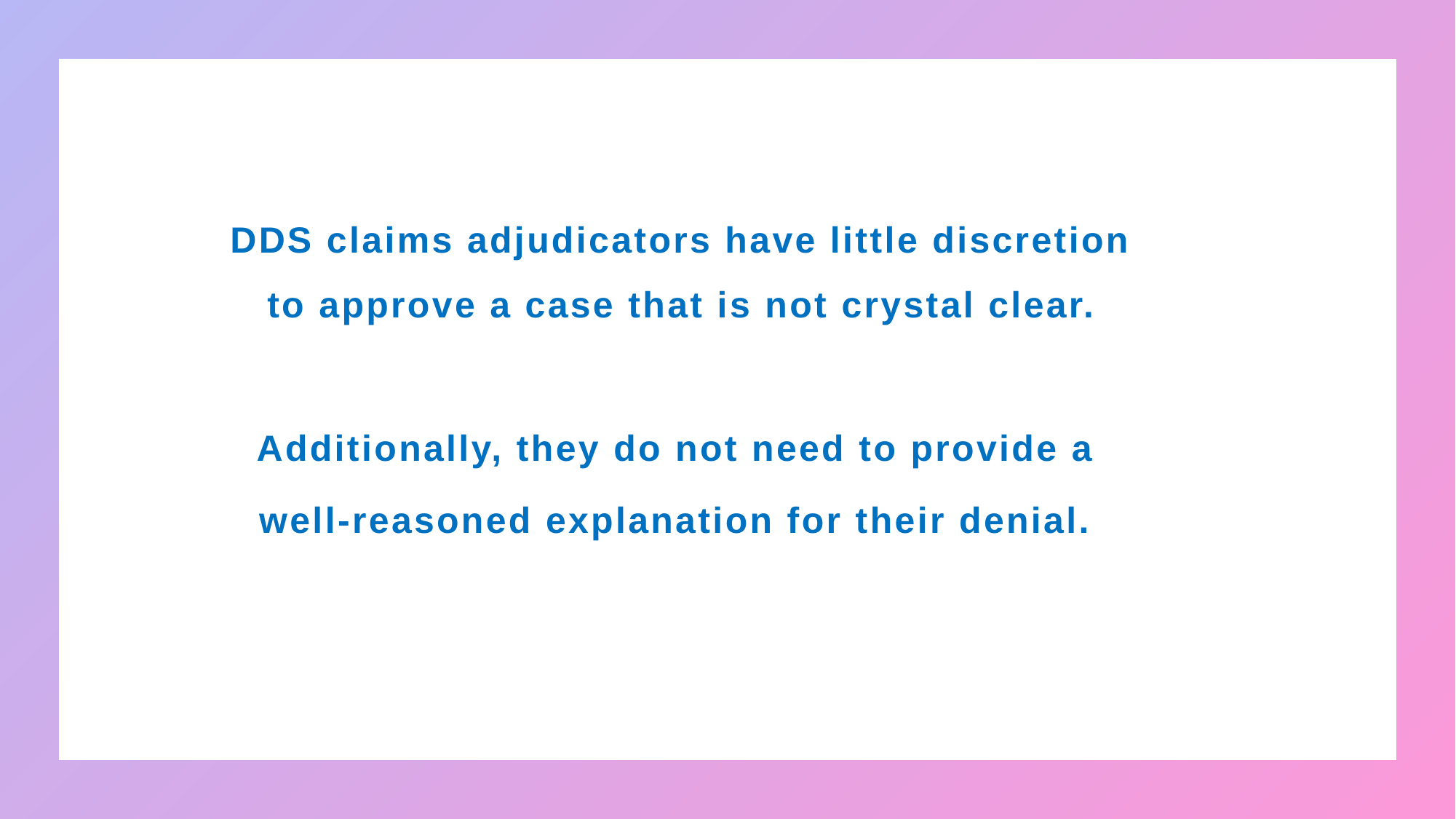

DDS claims adjudicators have little discretion to approve a case that is not crystal clear.

Additionally, they do not need to provide a
well-reasoned explanation for their denial.